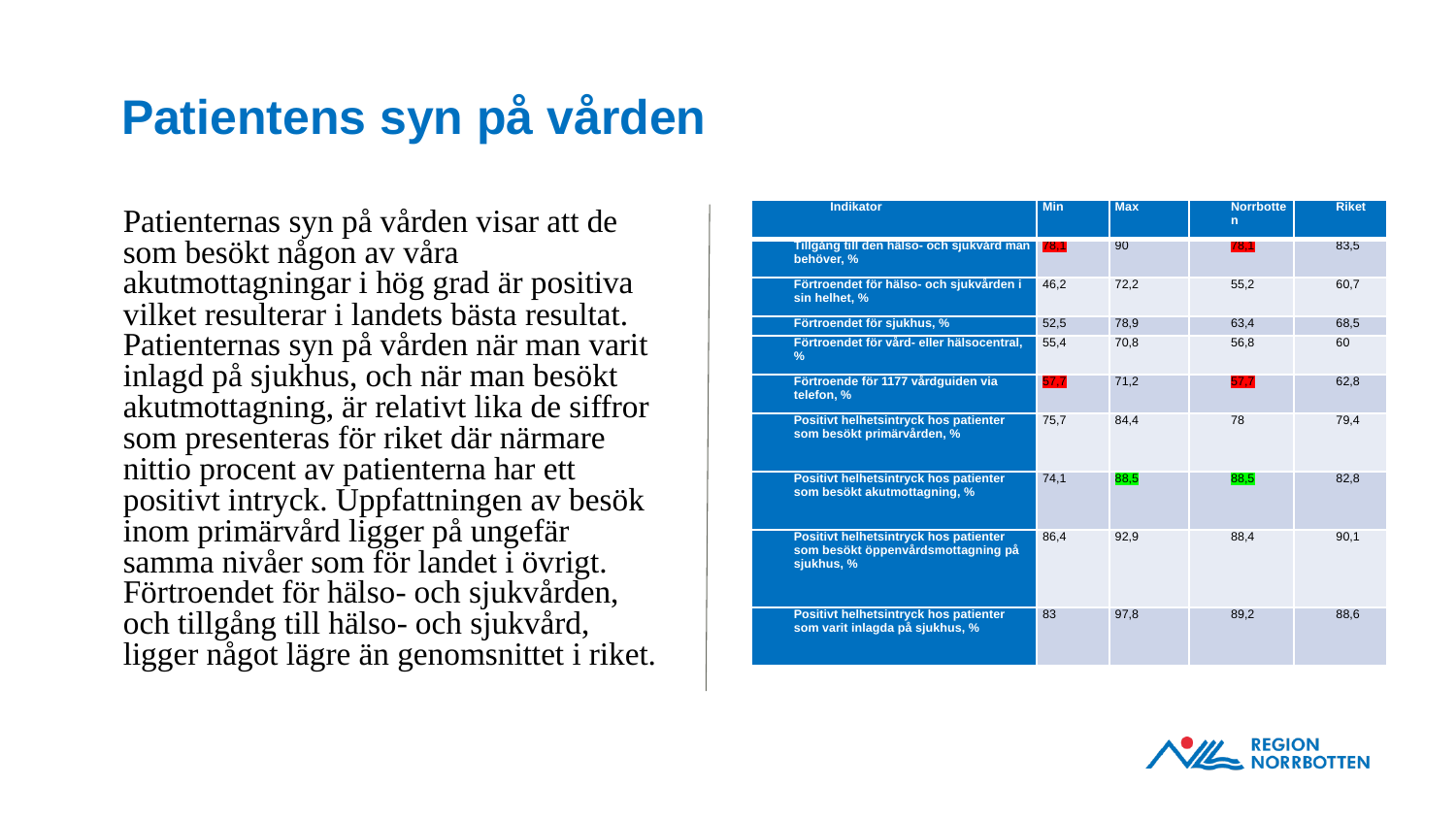

# Patientens syn på vården
Patienternas syn på vården visar att de som besökt någon av våra akutmottagningar i hög grad är positiva vilket resulterar i landets bästa resultat. Patienternas syn på vården när man varit inlagd på sjukhus, och när man besökt akutmottagning, är relativt lika de siffror som presenteras för riket där närmare nittio procent av patienterna har ett positivt intryck. Uppfattningen av besök inom primärvård ligger på ungefär samma nivåer som för landet i övrigt. Förtroendet för hälso- och sjukvården, och tillgång till hälso- och sjukvård, ligger något lägre än genomsnittet i riket.
| Indikator | Min | Max | Norrbotten | Riket |
| --- | --- | --- | --- | --- |
| Tillgång till den hälso- och sjukvård man behöver, % | 78,1 | 90 | 78,1 | 83,5 |
| Förtroendet för hälso- och sjukvården i sin helhet, % | 46,2 | 72,2 | 55,2 | 60,7 |
| Förtroendet för sjukhus, % | 52,5 | 78,9 | 63,4 | 68,5 |
| Förtroendet för vård- eller hälsocentral, % | 55,4 | 70,8 | 56,8 | 60 |
| Förtroende för 1177 vårdguiden via telefon, % | 57,7 | 71,2 | 57,7 | 62,8 |
| Positivt helhetsintryck hos patienter som besökt primärvården, % | 75,7 | 84,4 | 78 | 79,4 |
| Positivt helhetsintryck hos patienter som besökt akutmottagning, % | 74,1 | 88,5 | 88,5 | 82,8 |
| Positivt helhetsintryck hos patienter som besökt öppenvårdsmottagning på sjukhus, % | 86,4 | 92,9 | 88,4 | 90,1 |
| Positivt helhetsintryck hos patienter som varit inlagda på sjukhus, % | 83 | 97,8 | 89,2 | 88,6 |